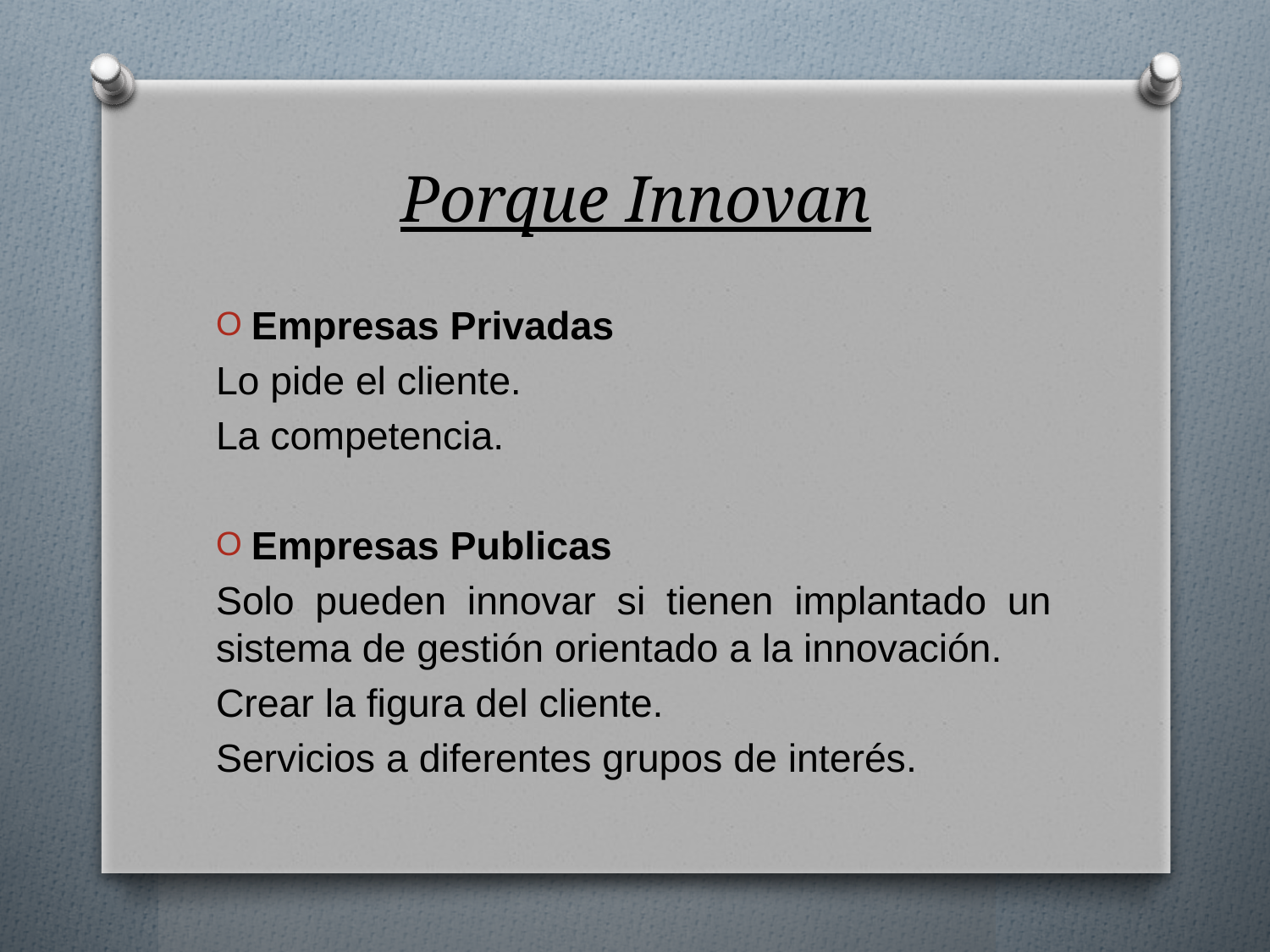

# Porque Innovan
Empresas Privadas
Lo pide el cliente.
La competencia.

Empresas Publicas
Solo pueden innovar si tienen implantado un sistema de gestión orientado a la innovación.
Crear la figura del cliente.
Servicios a diferentes grupos de interés.